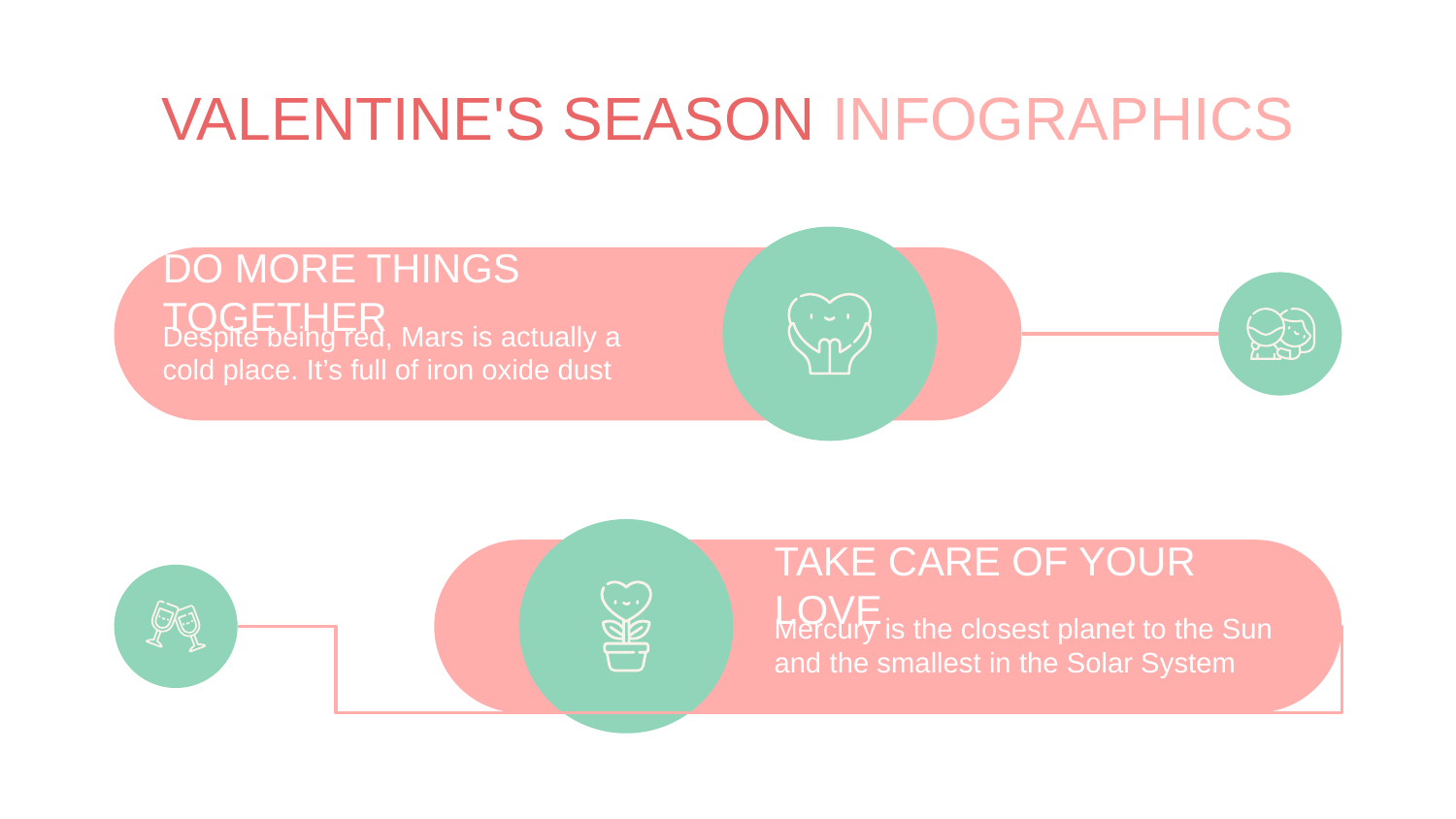

# VALENTINE'S SEASON INFOGRAPHICS

DO MORE THINGS TOGETHER
Despite being red, Mars is actually a cold place. It’s full of iron oxide dust

TAKE CARE OF YOUR LOVE
Mercury is the closest planet to the Sun and the smallest in the Solar System